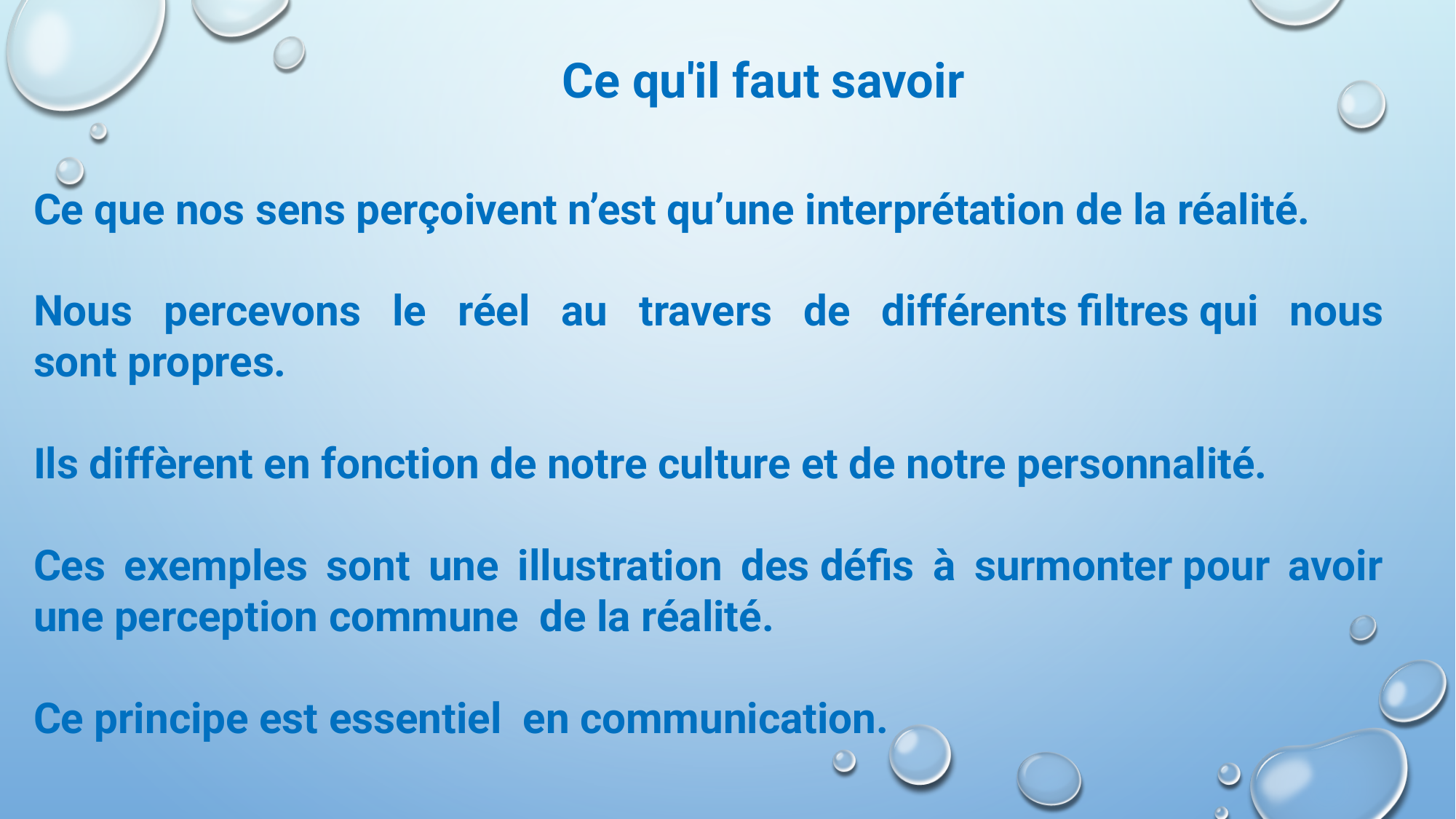

Ce qu'il faut savoir

Ce que nos sens perçoivent n’est qu’une interprétation de la réalité.
Nous percevons le réel au travers de différents filtres qui nous sont propres.

Ils diffèrent en fonction de notre culture et de notre personnalité.

Ces exemples sont une illustration des défis à surmonter pour avoir une perception commune  de la réalité.

Ce principe est essentiel  en communication.